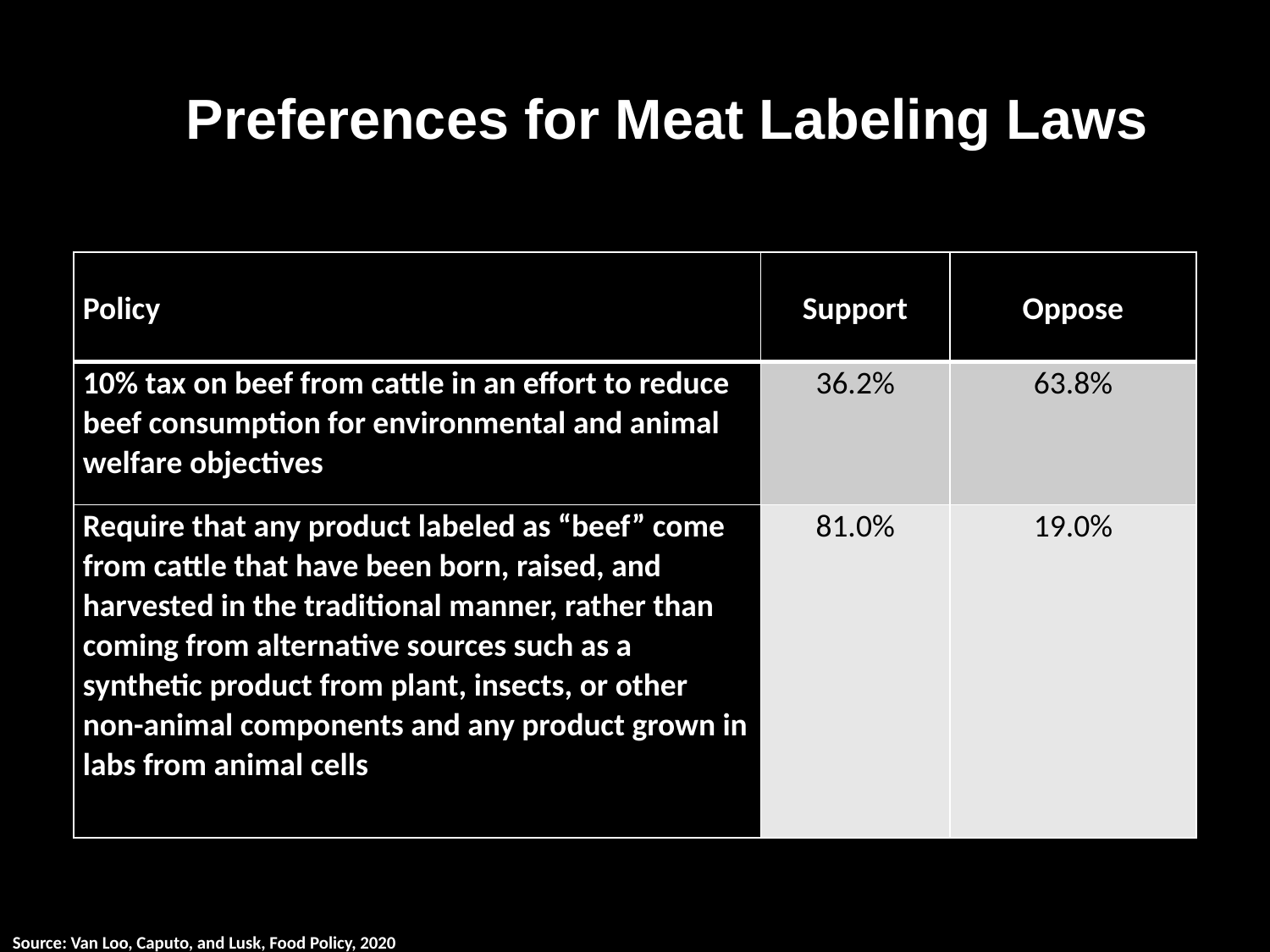

Preferences for Meat Labeling Laws
| Policy | Support | Oppose |
| --- | --- | --- |
| 10% tax on beef from cattle in an effort to reduce beef consumption for environmental and animal welfare objectives | 36.2% | 63.8% |
| Require that any product labeled as “beef” come from cattle that have been born, raised, and harvested in the traditional manner, rather than coming from alternative sources such as a synthetic product from plant, insects, or other non-animal components and any product grown in labs from animal cells | 81.0% | 19.0% |
Source: Van Loo, Caputo, and Lusk, Food Policy, 2020